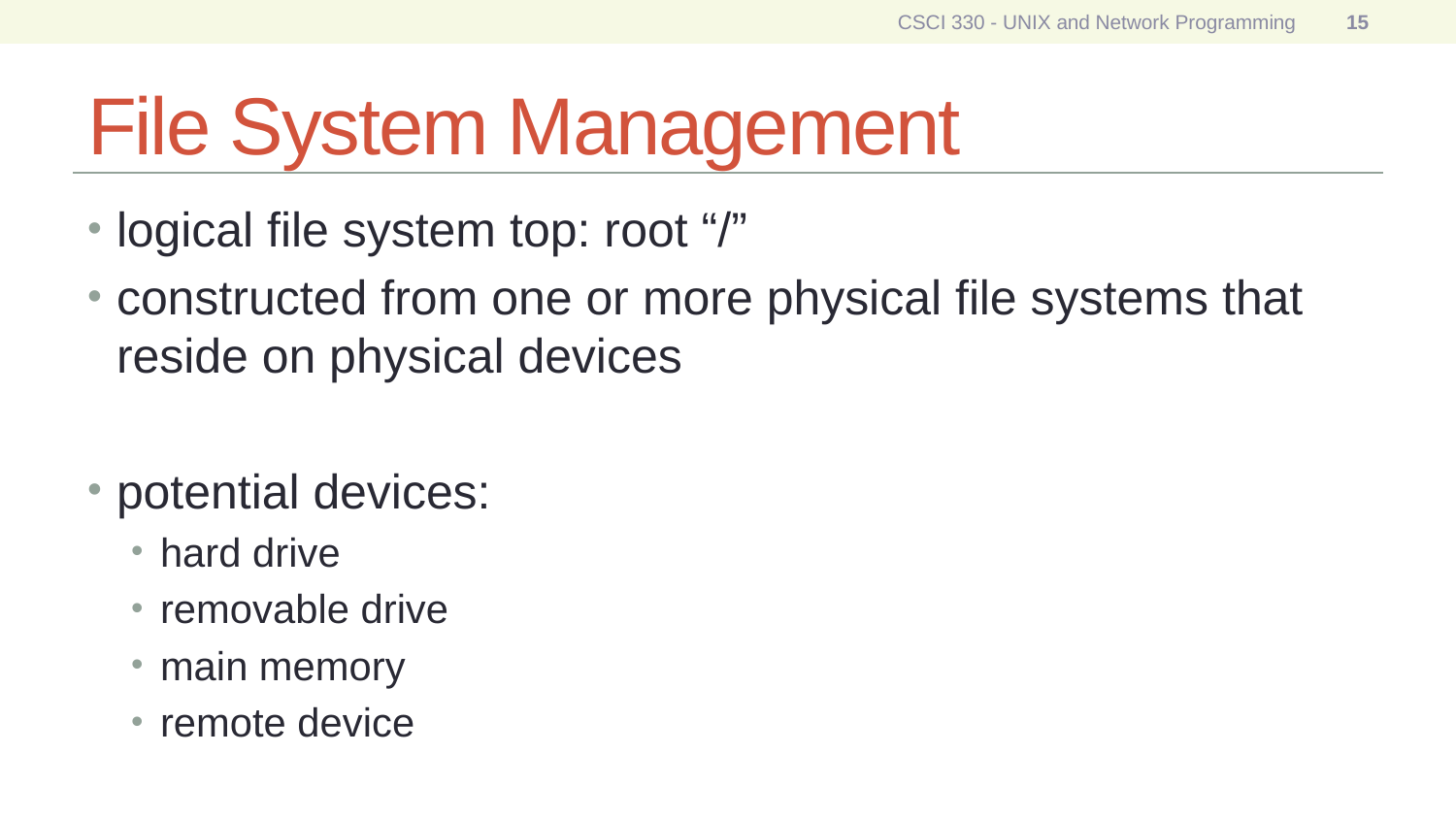

CSCI 330 - UNIX and Network Programming
15
# File System Management
logical file system top: root “/”
constructed from one or more physical file systems that reside on physical devices

potential devices:
hard drive
removable drive
main memory
remote device